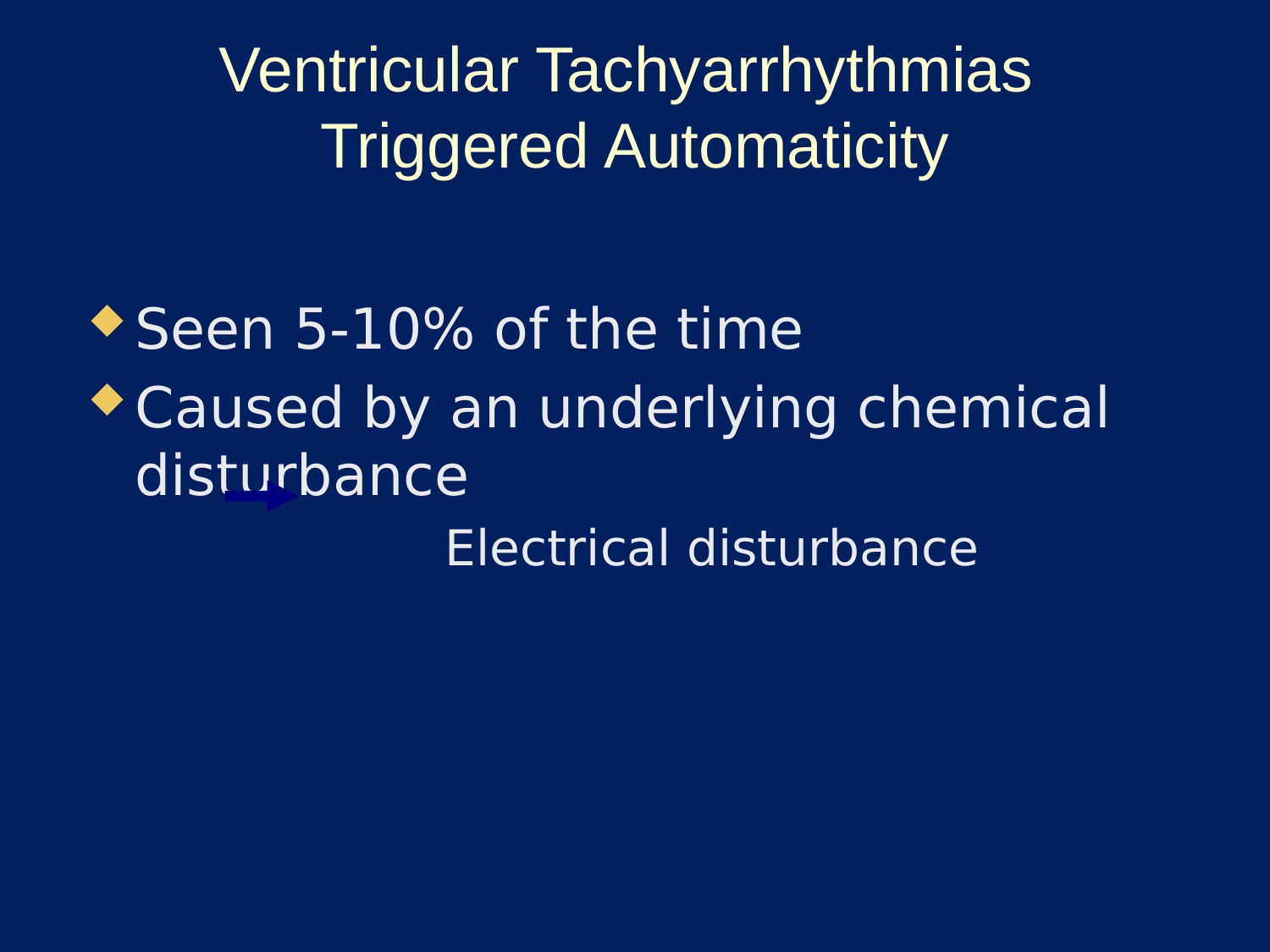

# Ventricular Tachyarrhythmias Triggered Automaticity
Seen 5-10% of the time
Caused by an underlying chemical disturbance
 			Electrical disturbance